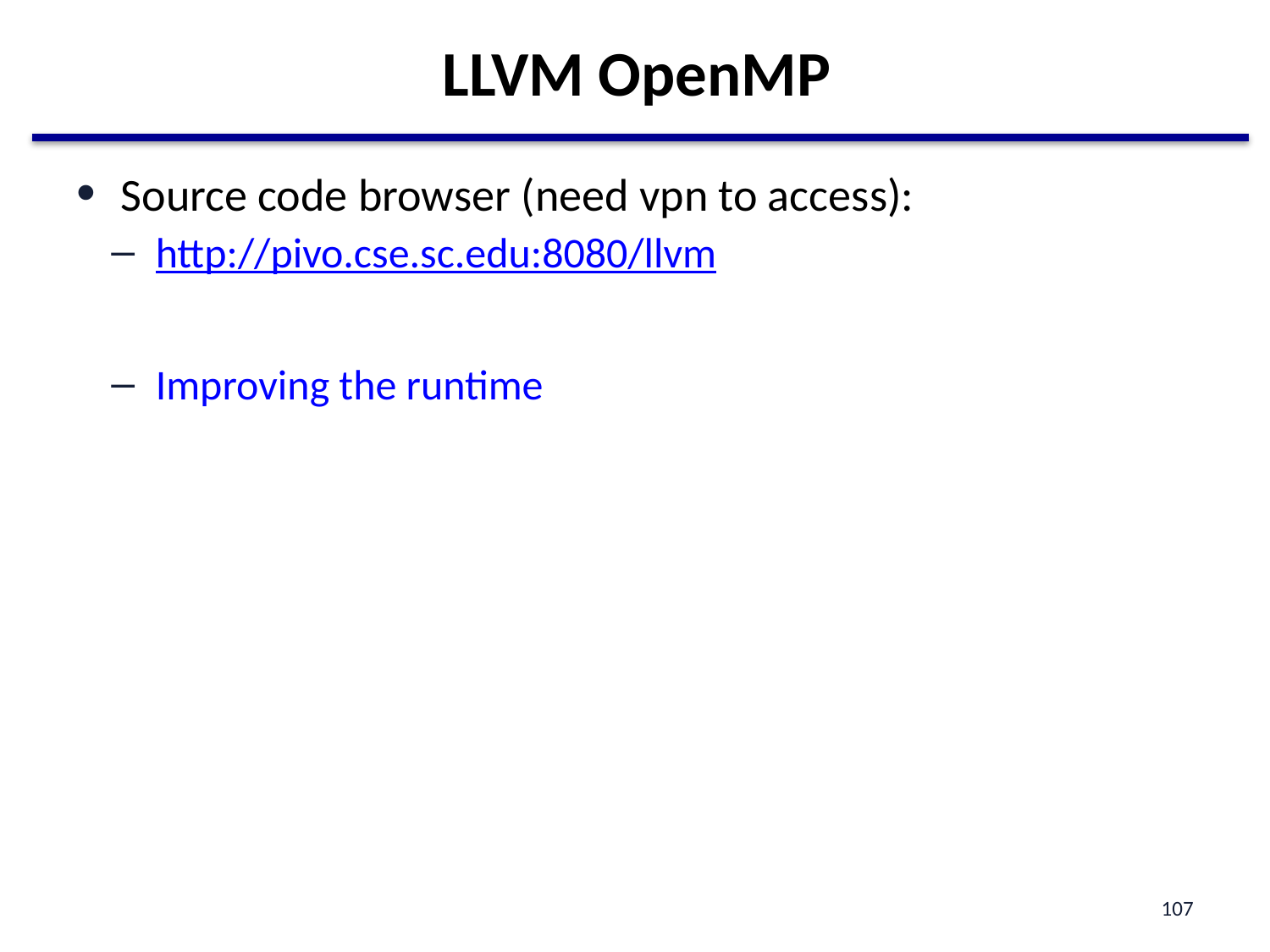

# LLVM OpenMP
Source code browser (need vpn to access):
http://pivo.cse.sc.edu:8080/llvm

Improving the runtime

107